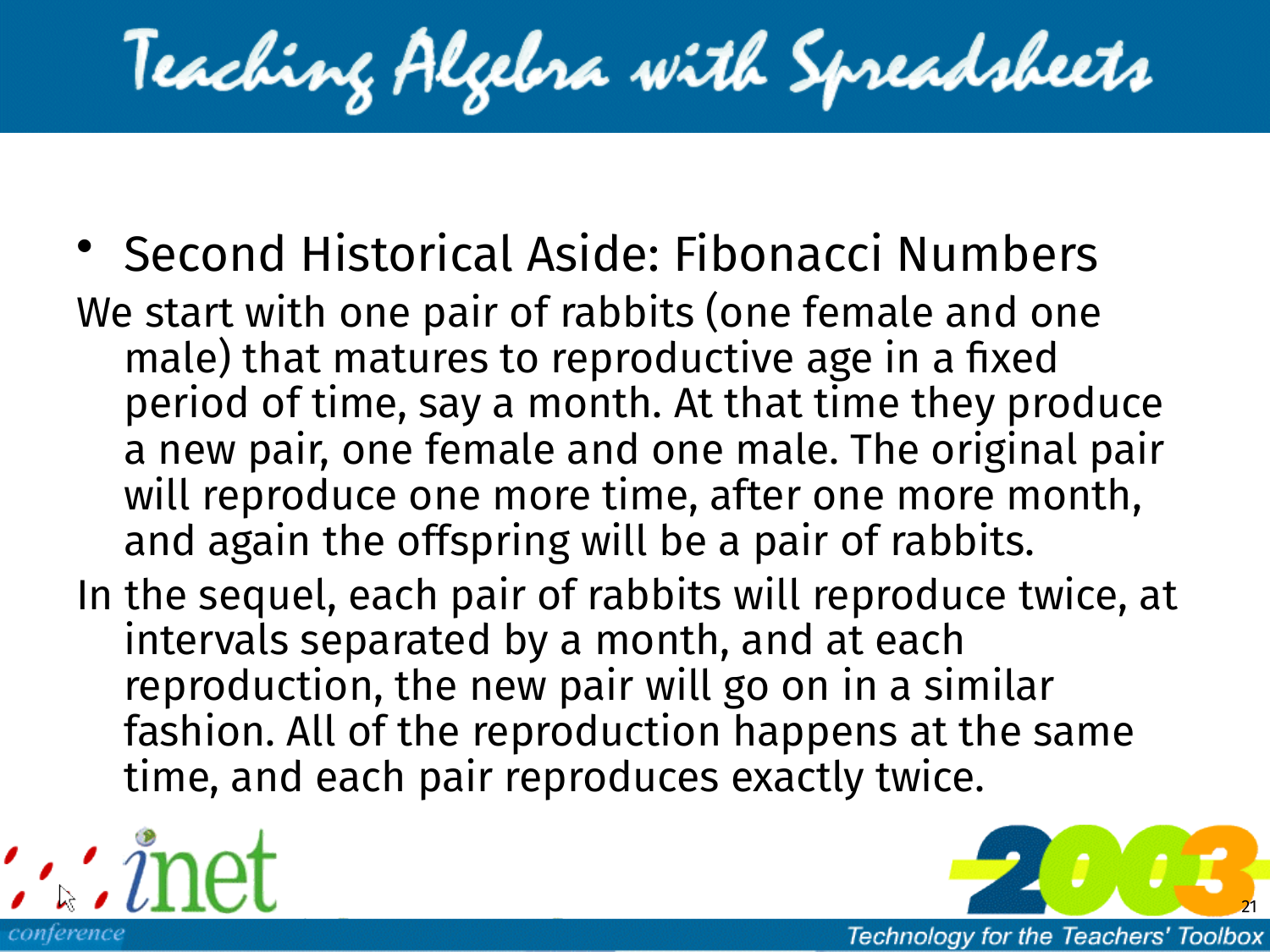

Second Historical Aside: Fibonacci Numbers
We start with one pair of rabbits (one female and one male) that matures to reproductive age in a fixed period of time, say a month. At that time they produce a new pair, one female and one male. The original pair will reproduce one more time, after one more month, and again the offspring will be a pair of rabbits.
In the sequel, each pair of rabbits will reproduce twice, at intervals separated by a month, and at each reproduction, the new pair will go on in a similar fashion. All of the reproduction happens at the same time, and each pair reproduces exactly twice.

21